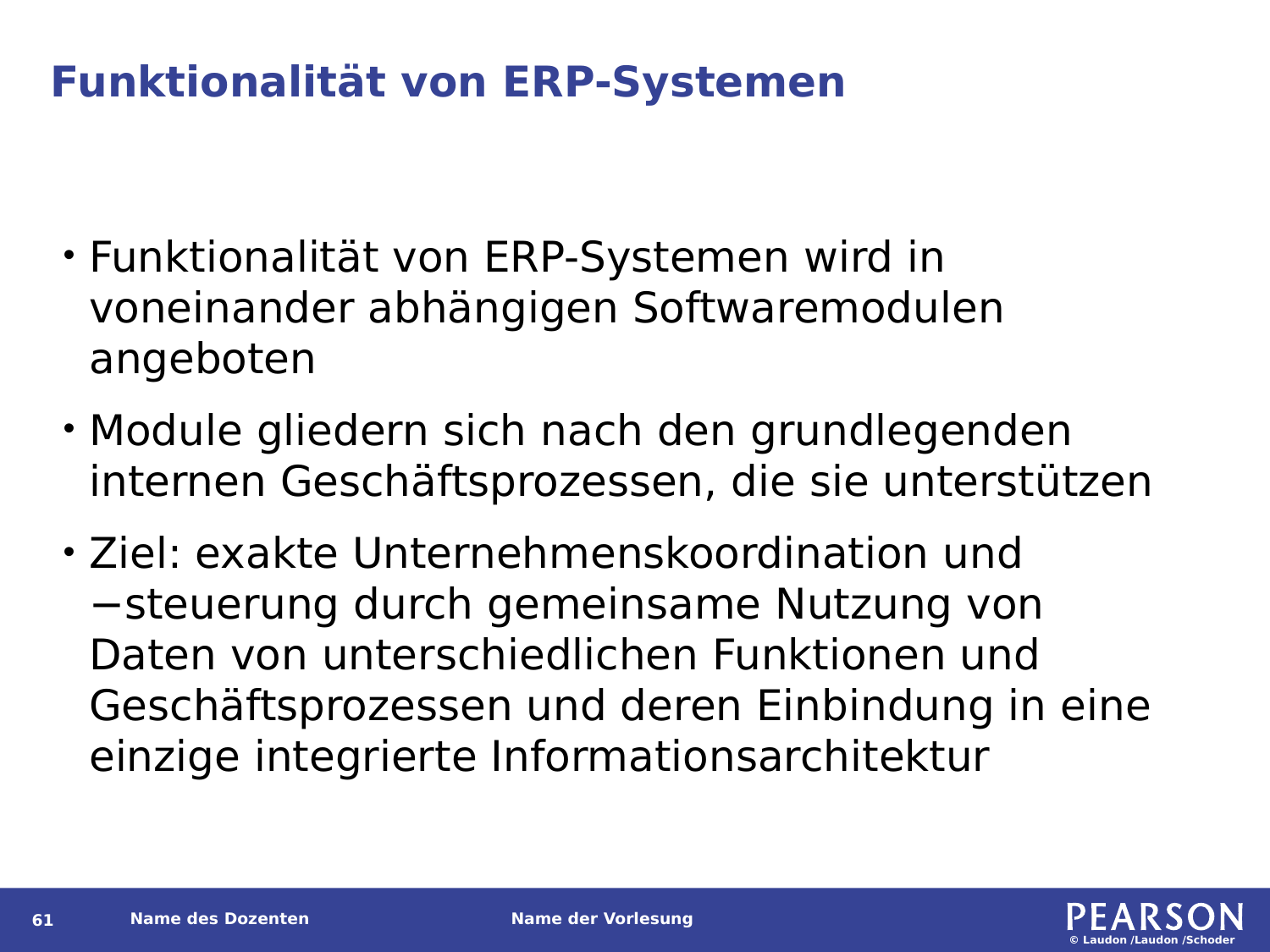

# Funktionalität von ERP-Systemen

Funktionalität von ERP-Systemen wird in voneinander abhängigen Softwaremodulen angeboten
Module gliedern sich nach den grundlegenden internen Geschäftsprozessen, die sie unterstützen
Ziel: exakte Unternehmenskoordination und −steuerung durch gemeinsame Nutzung von Daten von unterschiedlichen Funktionen und Geschäftsprozessen und deren Einbindung in eine einzige integrierte Informationsarchitektur
61